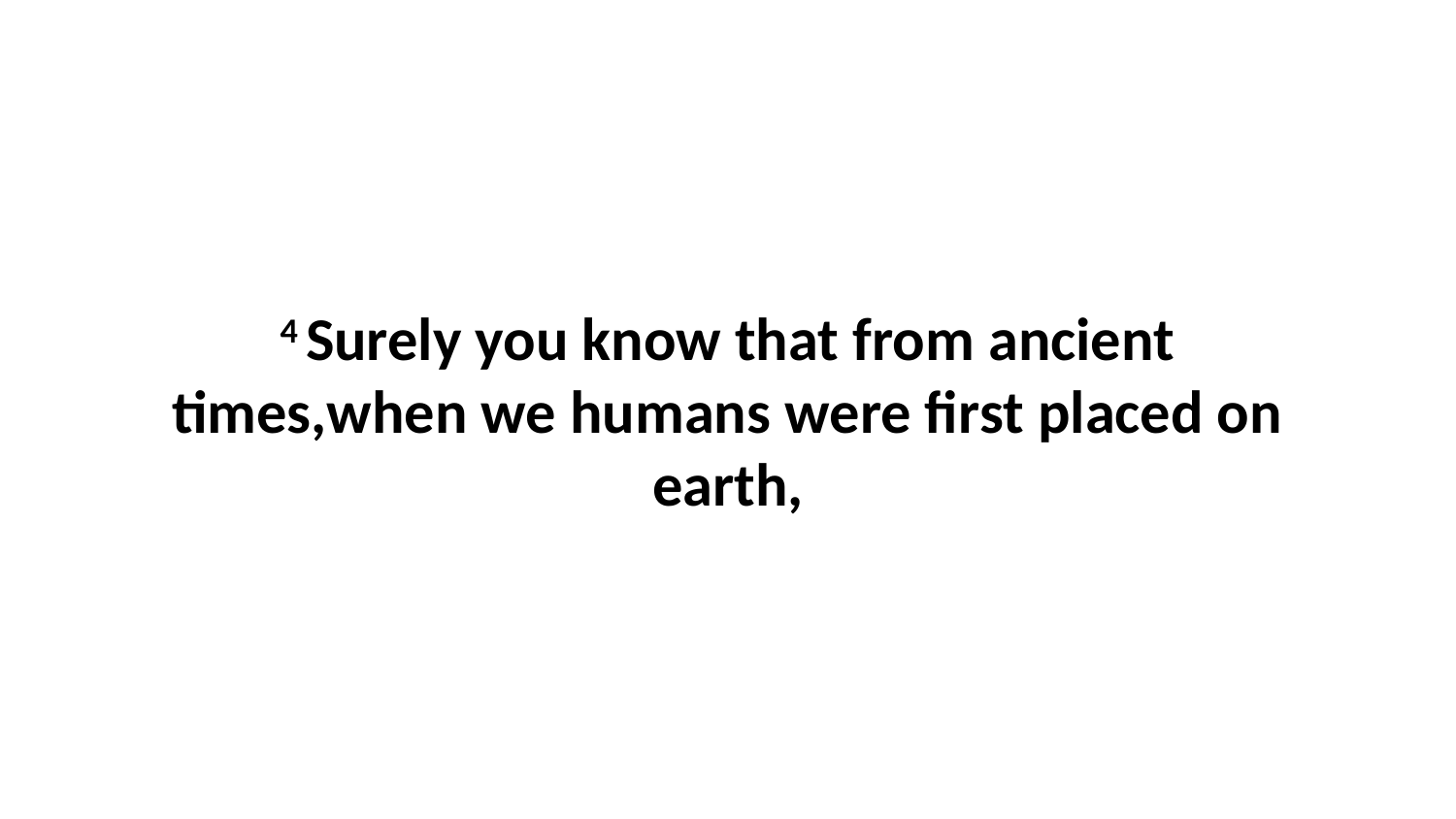

4 Surely you know that from ancient times,when we humans were first placed on earth,